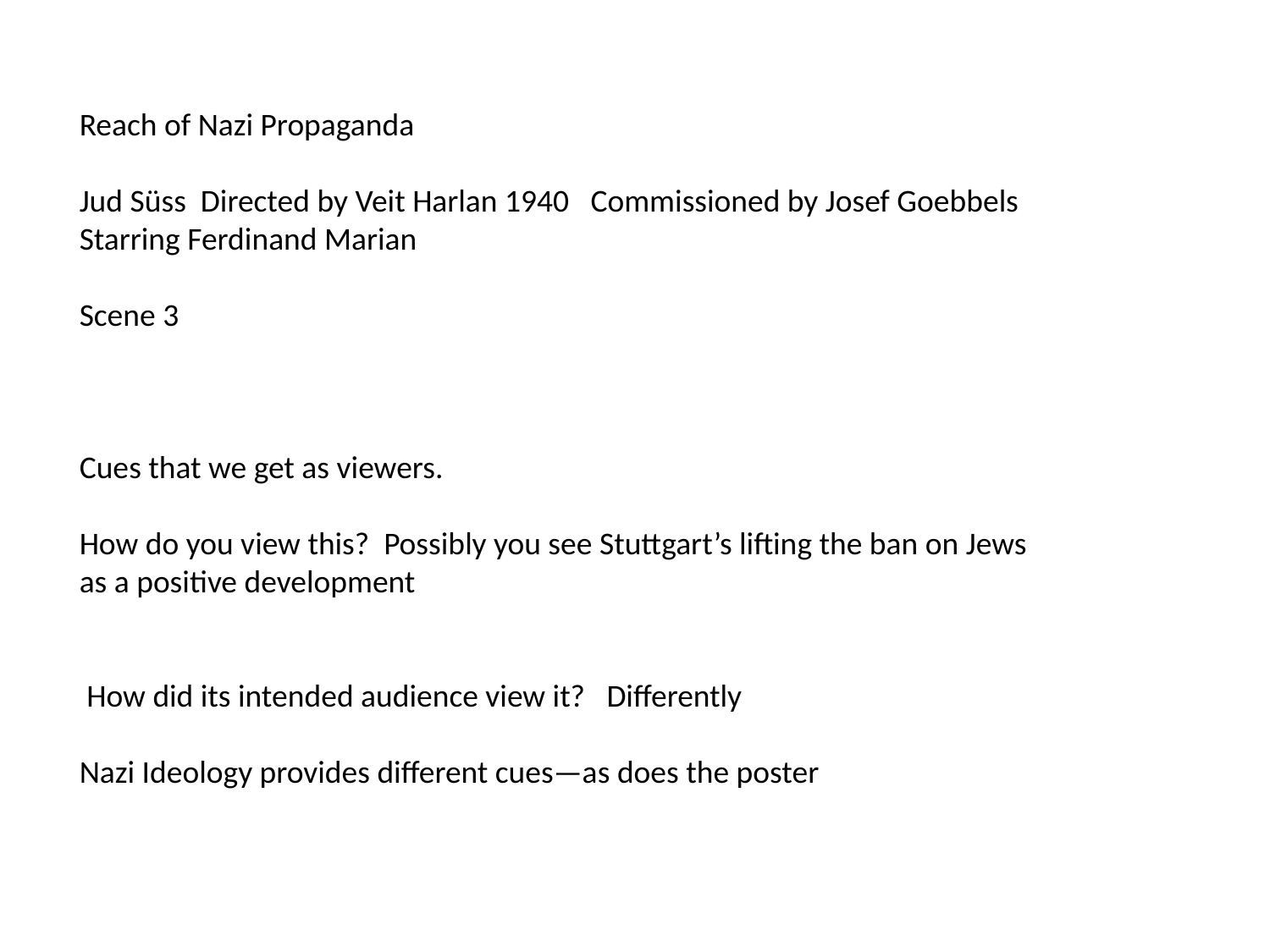

Reach of Nazi Propaganda

Jud Süss  Directed by Veit Harlan 1940   Commissioned by Josef Goebbels
Starring Ferdinand Marian

Scene 3

Cues that we get as viewers.

How do you view this?  Possibly you see Stuttgart’s lifting the ban on Jews
as a positive development

 How did its intended audience view it?   Differently

Nazi Ideology provides different cues—as does the poster